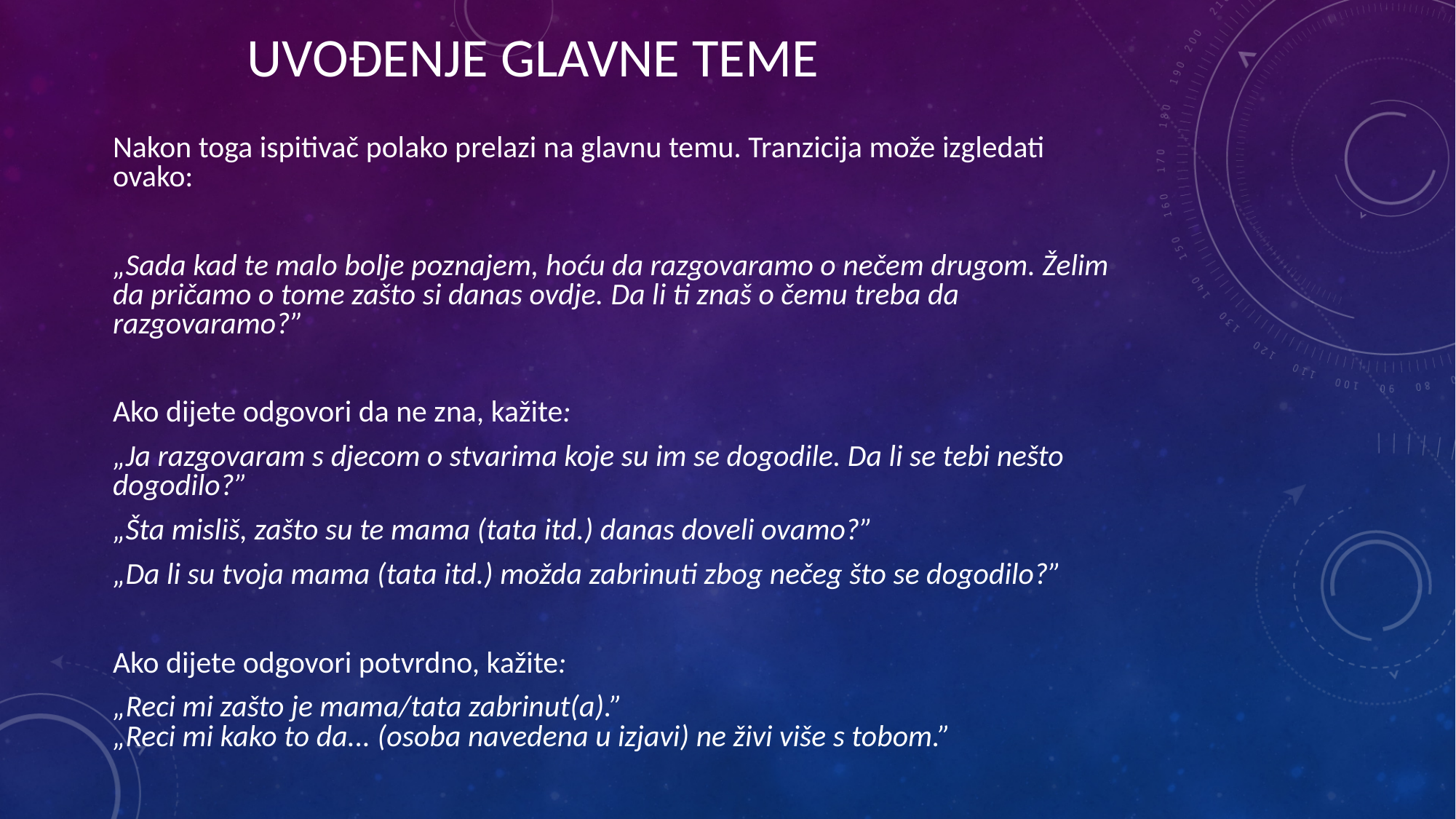

UVOĐENJE GLAVNE TEME
	Nakon toga ispitivač polako prelazi na glavnu temu. Tranzicija može izgledati ovako:

	„Sada kad te malo bolje poznajem, hoću da razgovaramo o nečem drugom. Želim da pričamo o tome zašto si danas ovdje. Da li ti znaš o čemu treba da razgovaramo?”

	Ako dijete odgovori da ne zna, kažite:
	„Ja razgovaram s djecom o stvarima koje su im se dogodile. Da li se tebi nešto dogodilo?”
	„Šta misliš, zašto su te mama (tata itd.) danas doveli ovamo?”
	„Da li su tvoja mama (tata itd.) možda zabrinuti zbog nečeg što se dogodilo?”

	Ako dijete odgovori potvrdno, kažite:
	„Reci mi zašto je mama/tata zabrinut(a).”
„Reci mi kako to da... (osoba navedena u izjavi) ne živi više s tobom.”